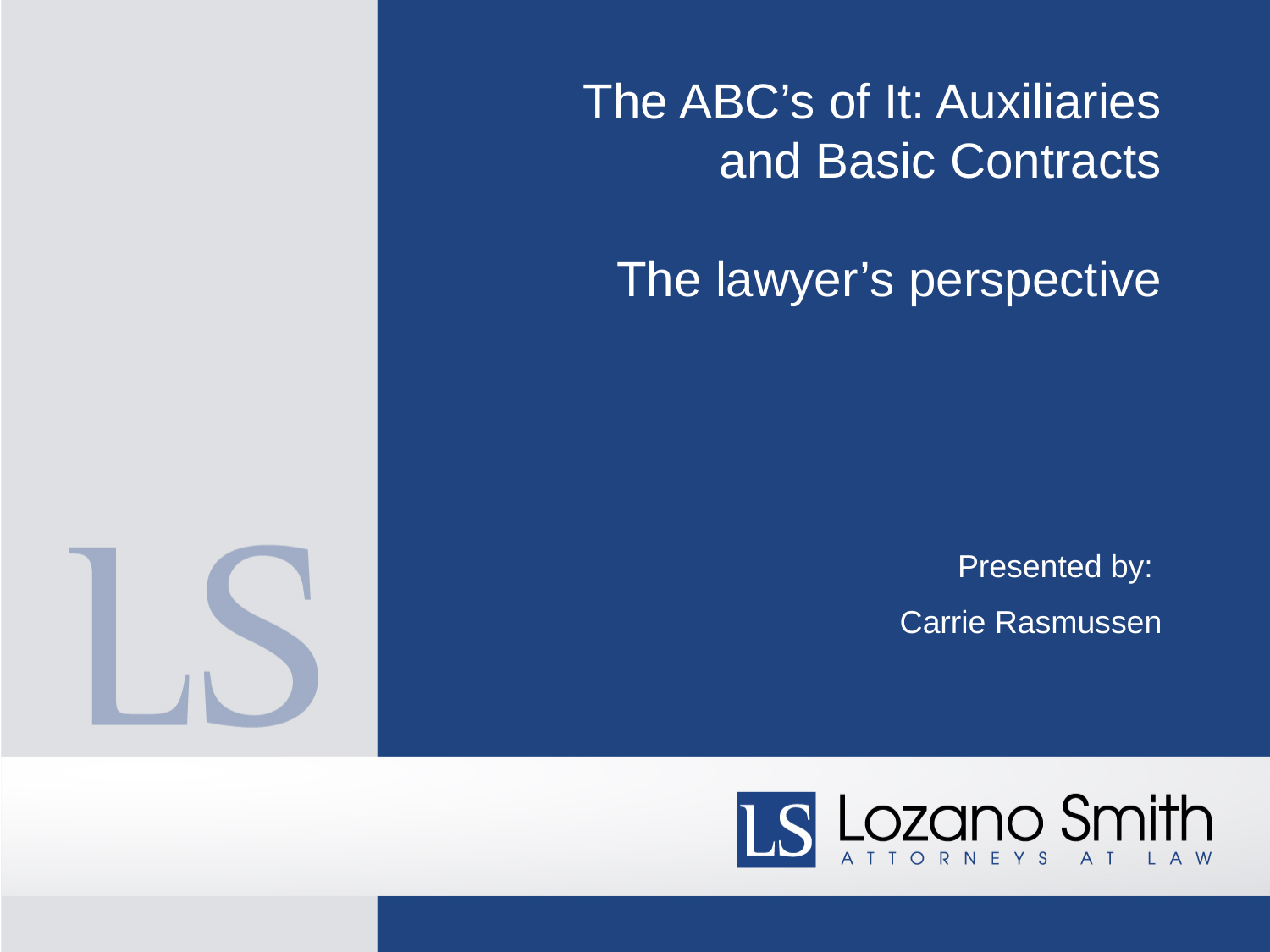

# The ABC’s of It: Auxiliaries and Basic Contracts The lawyer’s perspective
Presented by:
Carrie Rasmussen